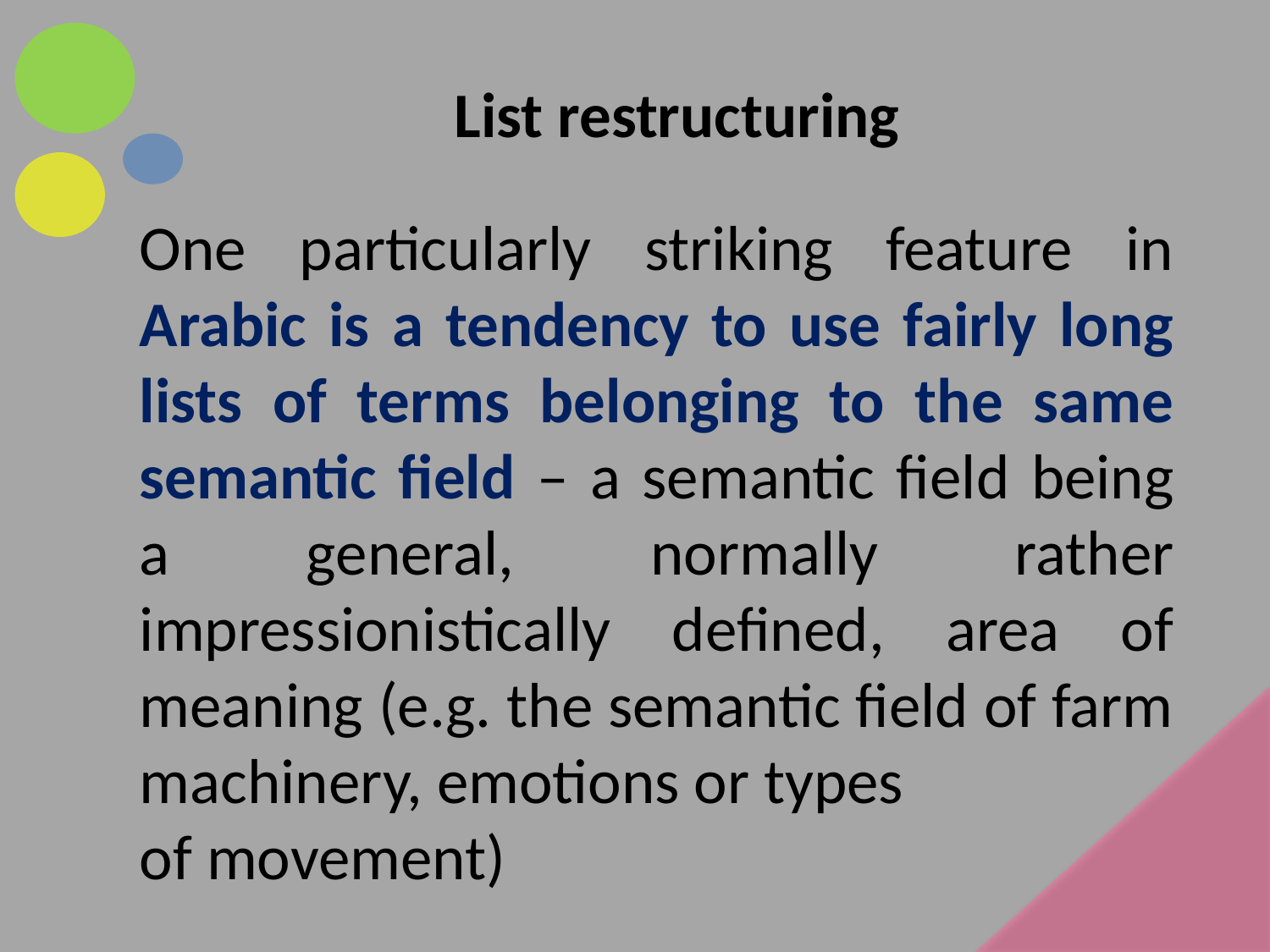

List restructuring
One particularly striking feature in Arabic is a tendency to use fairly long lists of terms belonging to the same semantic field – a semantic field being a general, normally rather impressionistically defined, area of meaning (e.g. the semantic field of farm machinery, emotions or types
of movement)